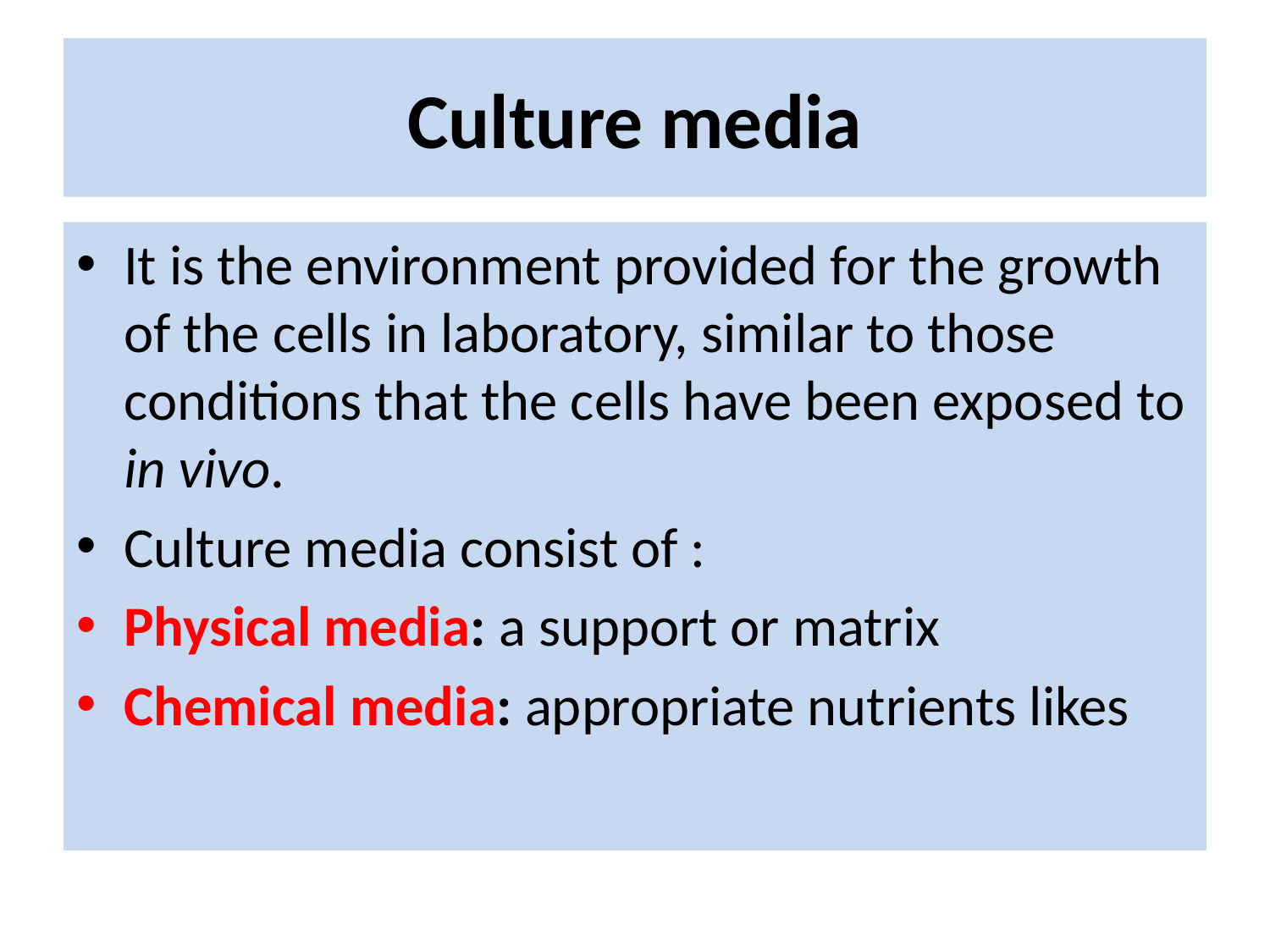

# Culture media
It is the environment provided for the growth of the cells in laboratory, similar to those conditions that the cells have been exposed to in vivo.
Culture media consist of :
Physical media: a support or matrix
Chemical media: appropriate nutrients likes